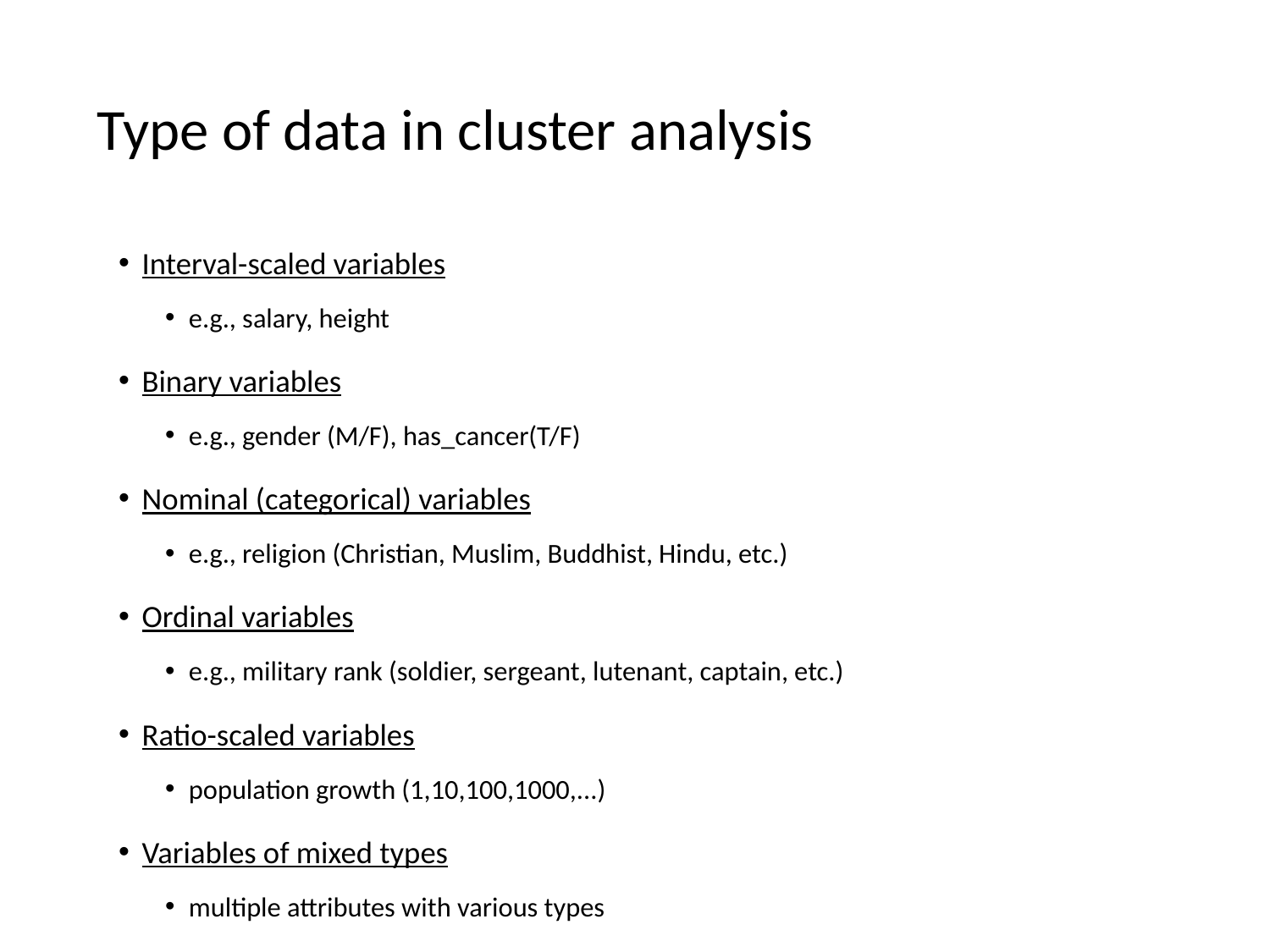

# Type of data in cluster analysis
Interval-scaled variables
e.g., salary, height
Binary variables
e.g., gender (M/F), has_cancer(T/F)
Nominal (categorical) variables
e.g., religion (Christian, Muslim, Buddhist, Hindu, etc.)
Ordinal variables
e.g., military rank (soldier, sergeant, lutenant, captain, etc.)
Ratio-scaled variables
population growth (1,10,100,1000,...)
Variables of mixed types
multiple attributes with various types